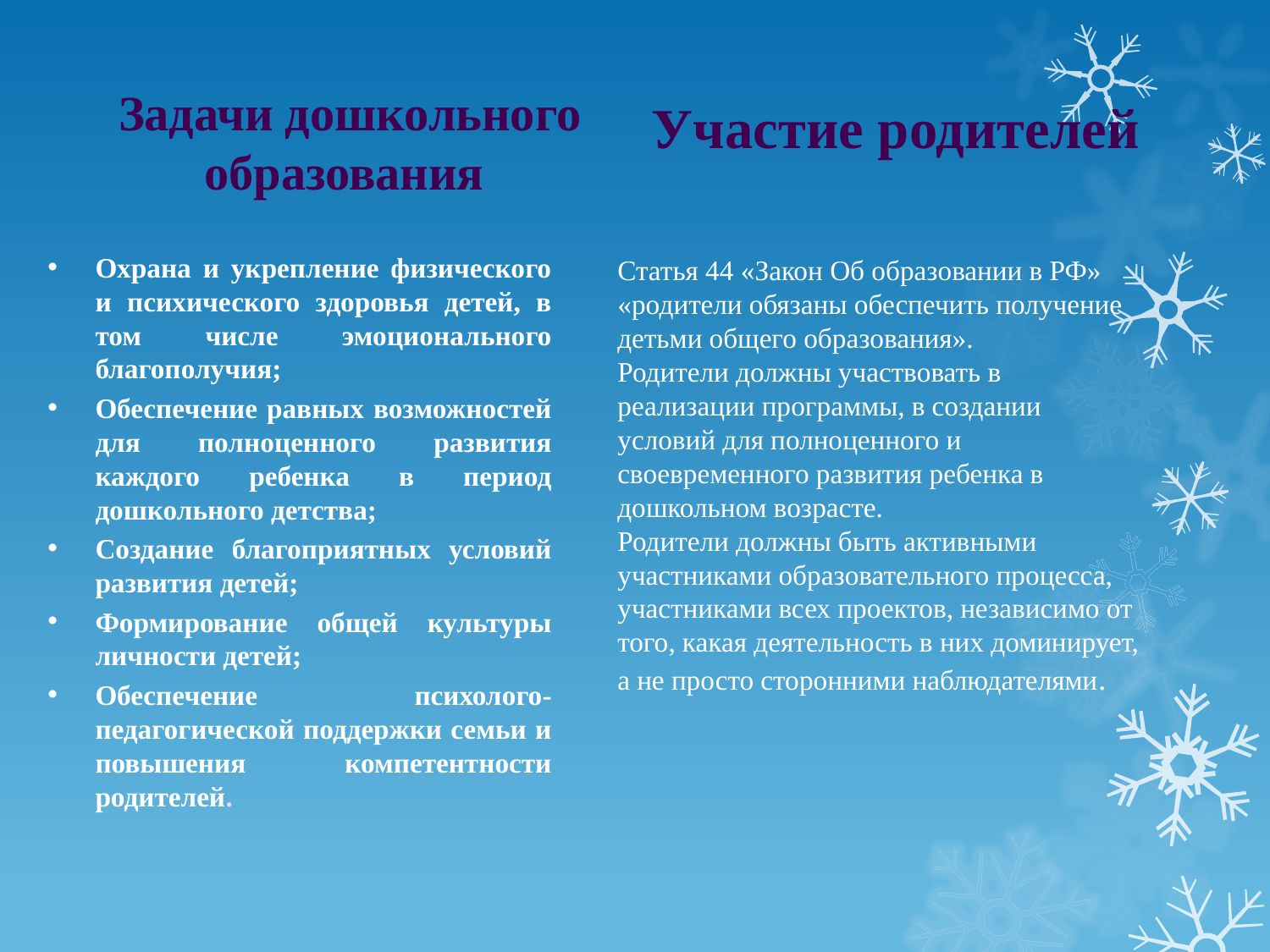

# Задачи дошкольного образования
Участие родителей
Охрана и укрепление физического и психического здоровья детей, в том числе эмоционального благополучия;
Обеспечение равных возможностей для полноценного развития каждого ребенка в период дошкольного детства;
Создание благоприятных условий развития детей;
Формирование общей культуры личности детей;
Обеспечение психолого-педагогической поддержки семьи и повышения компетентности родителей.
Статья 44 «Закон Об образовании в РФ» «родители обязаны обеспечить получение детьми общего образования».
Родители должны участвовать в реализации программы, в создании условий для полноценного и своевременного развития ребенка в дошкольном возрасте.
Родители должны быть активными участниками образовательного процесса, участниками всех проектов, независимо от того, какая деятельность в них доминирует, а не просто сторонними наблюдателями.